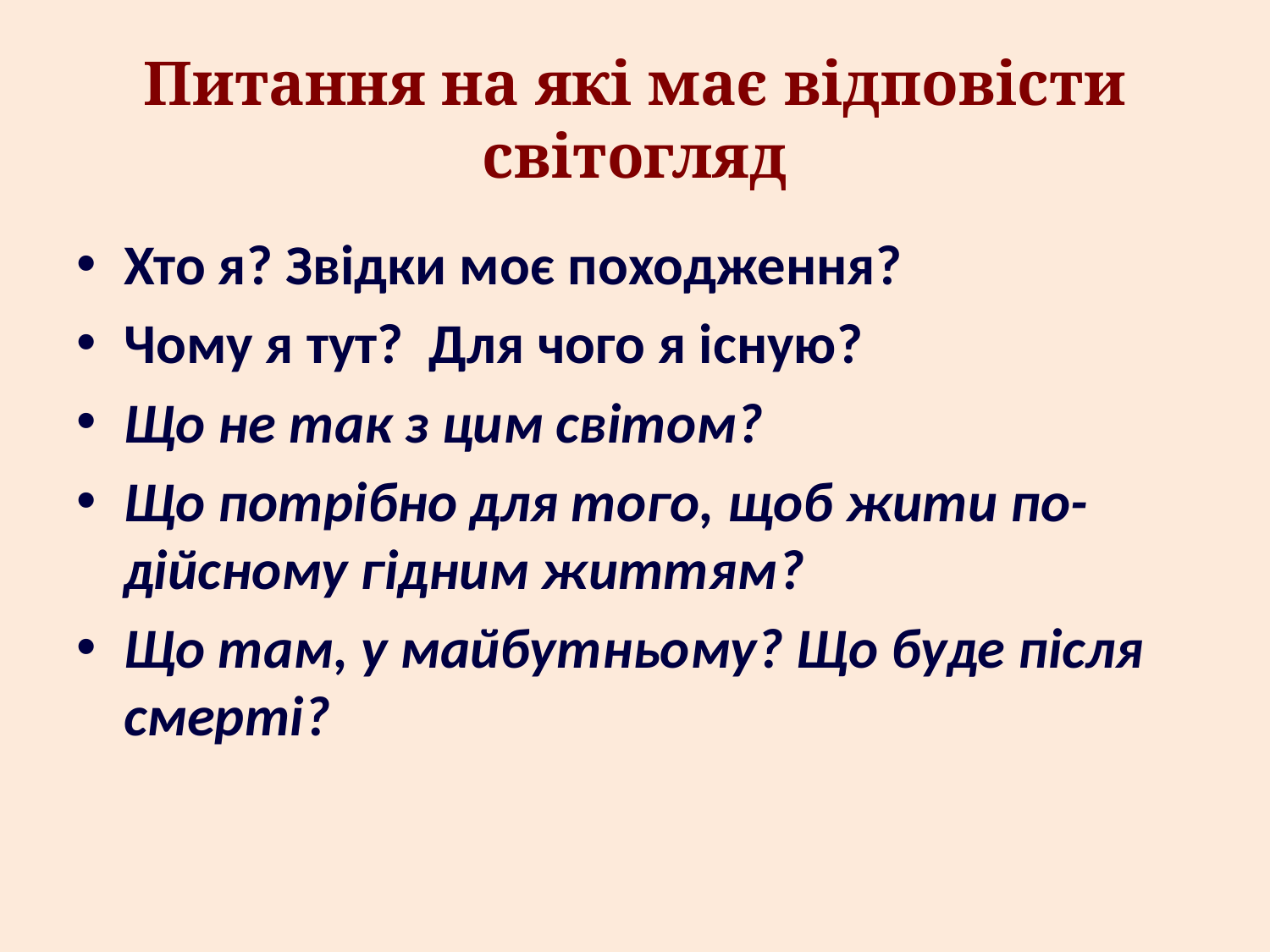

# Питання на які має відповісти світогляд
Хто я? Звідки моє походження?
Чому я тут?  Для чого я існую?
Що не так з цим світом?
Що потрібно для того, щоб жити по-дійсному гідним життям?
Що там, у майбутньому? Що буде після смерті?